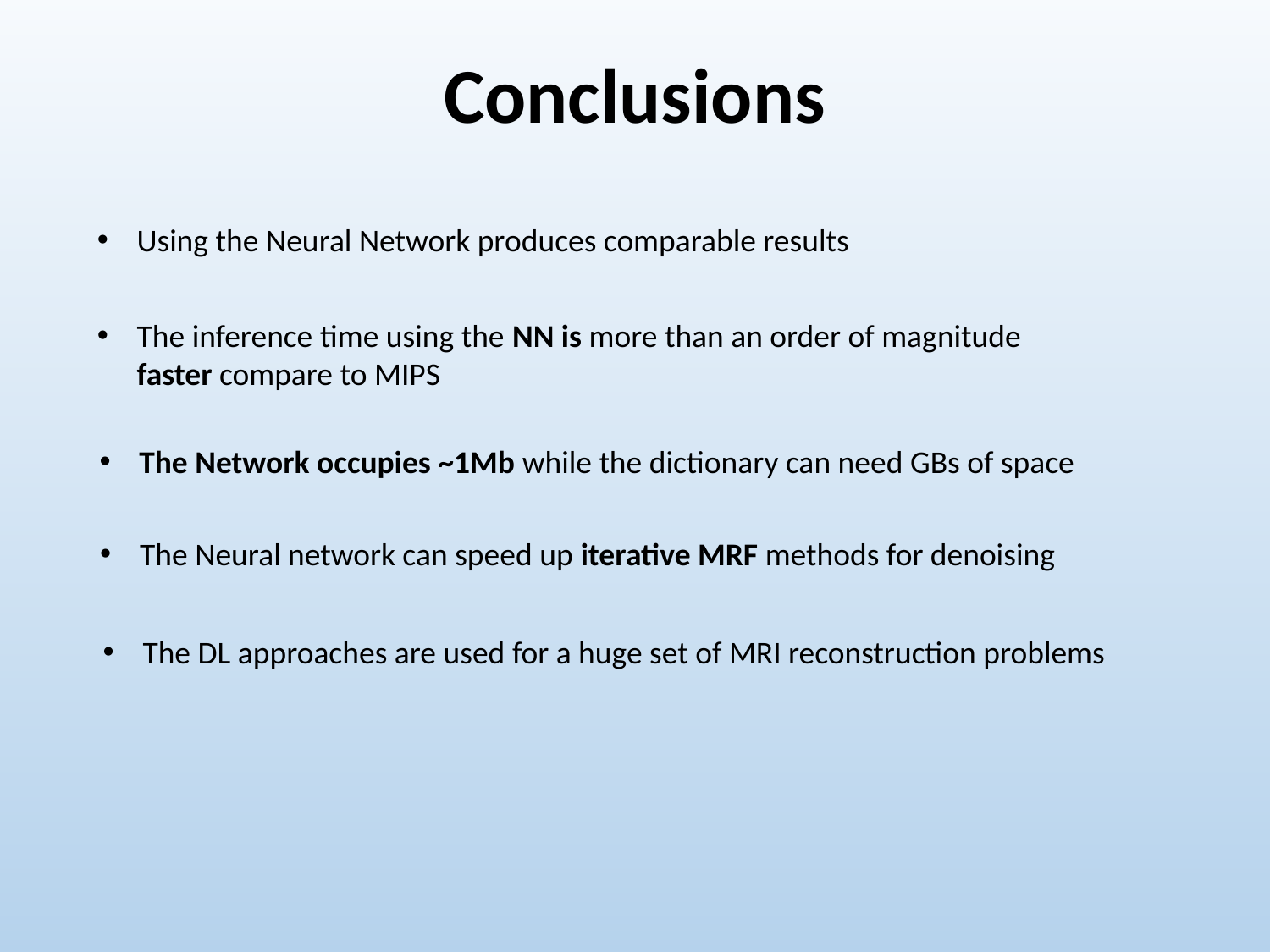

Conclusions
Using the Neural Network produces comparable results
The inference time using the NN is more than an order of magnitude faster compare to MIPS

The Network occupies ~1Mb while the dictionary can need GBs of space

The Neural network can speed up iterative MRF methods for denoising

The DL approaches are used for a huge set of MRI reconstruction problems